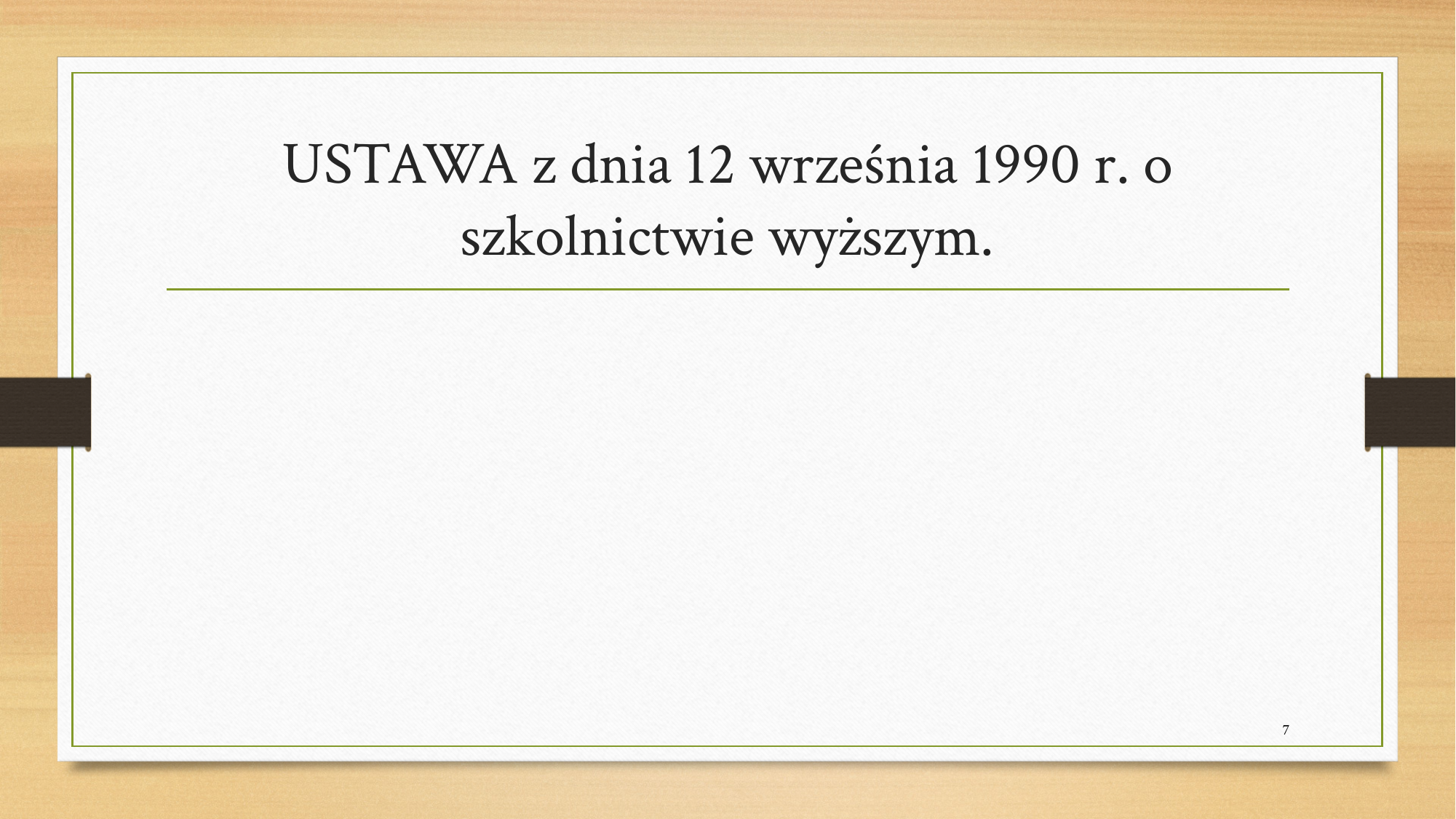

# USTAWA z dnia 12 września 1990 r. o szkolnictwie wyższym.
7